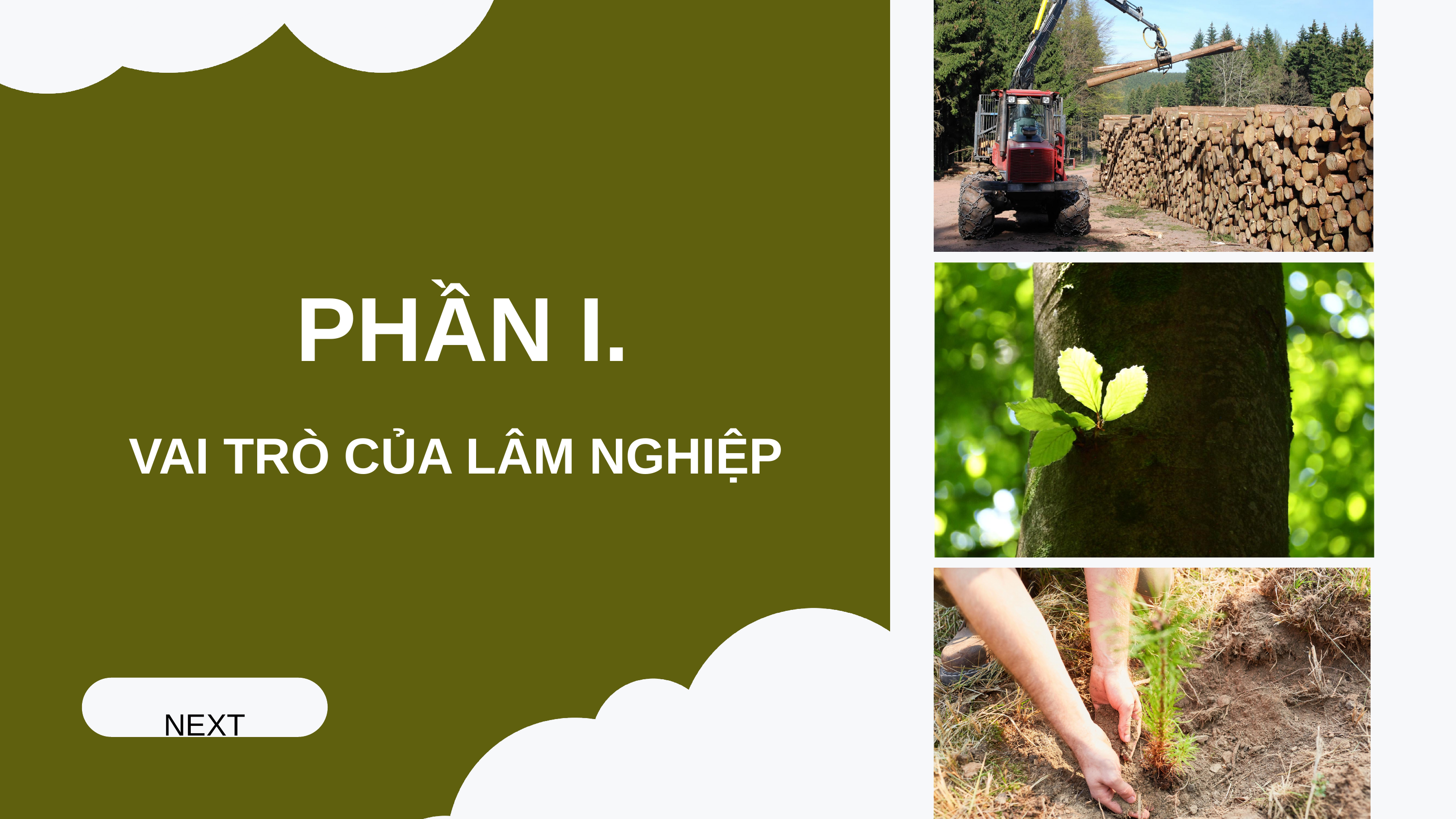

PHẦN I.
VAI TRÒ CỦA LÂM NGHIỆP

NEXT